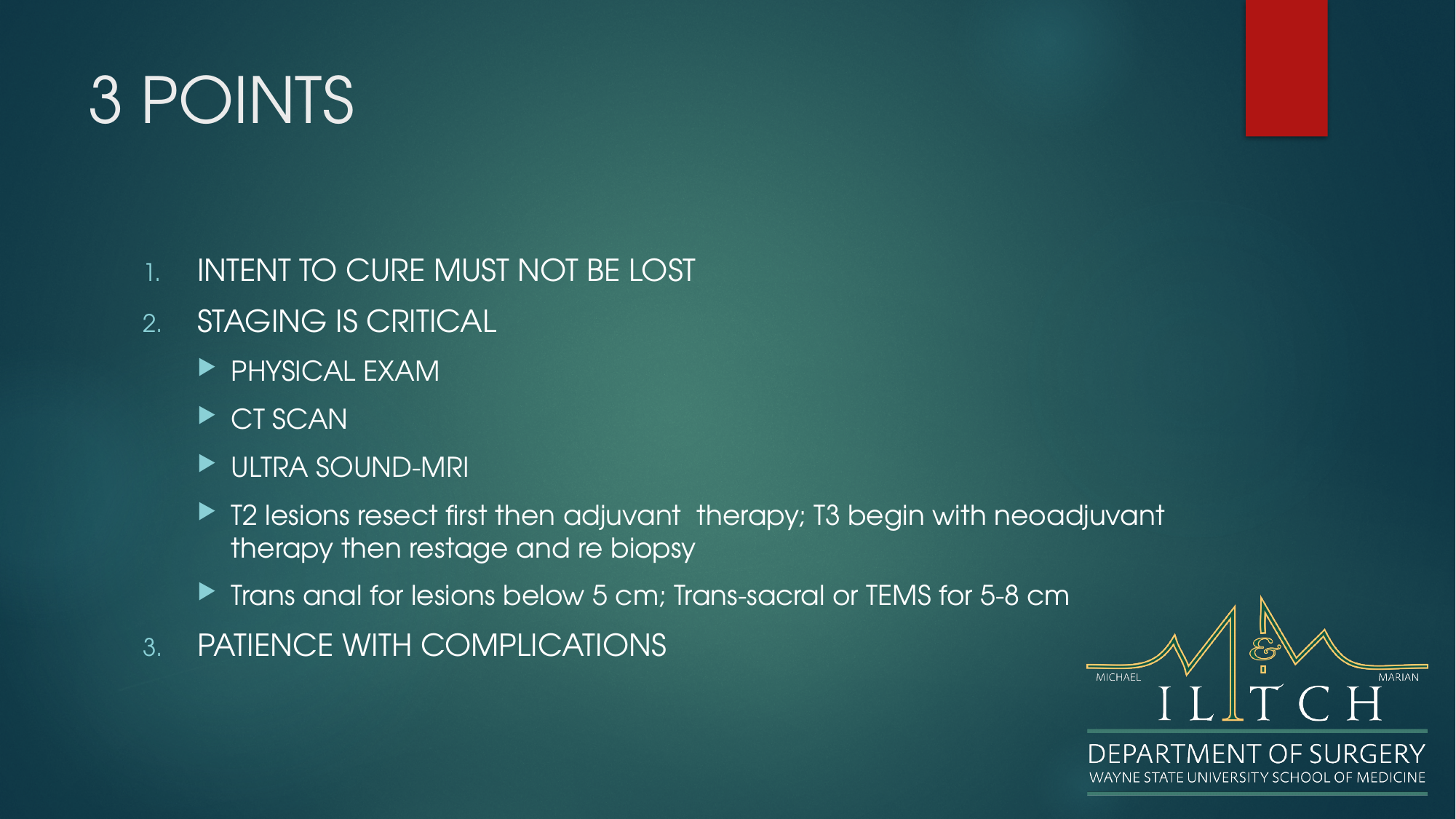

# 3 POINTS
INTENT TO CURE MUST NOT BE LOST
STAGING IS CRITICAL
PHYSICAL EXAM
CT SCAN
ULTRA SOUND-MRI
T2 lesions resect first then adjuvant  therapy; T3 begin with neoadjuvant therapy then restage and re biopsy
Trans anal for lesions below 5 cm; Trans-sacral or TEMS for 5-8 cm
PATIENCE WITH COMPLICATIONS